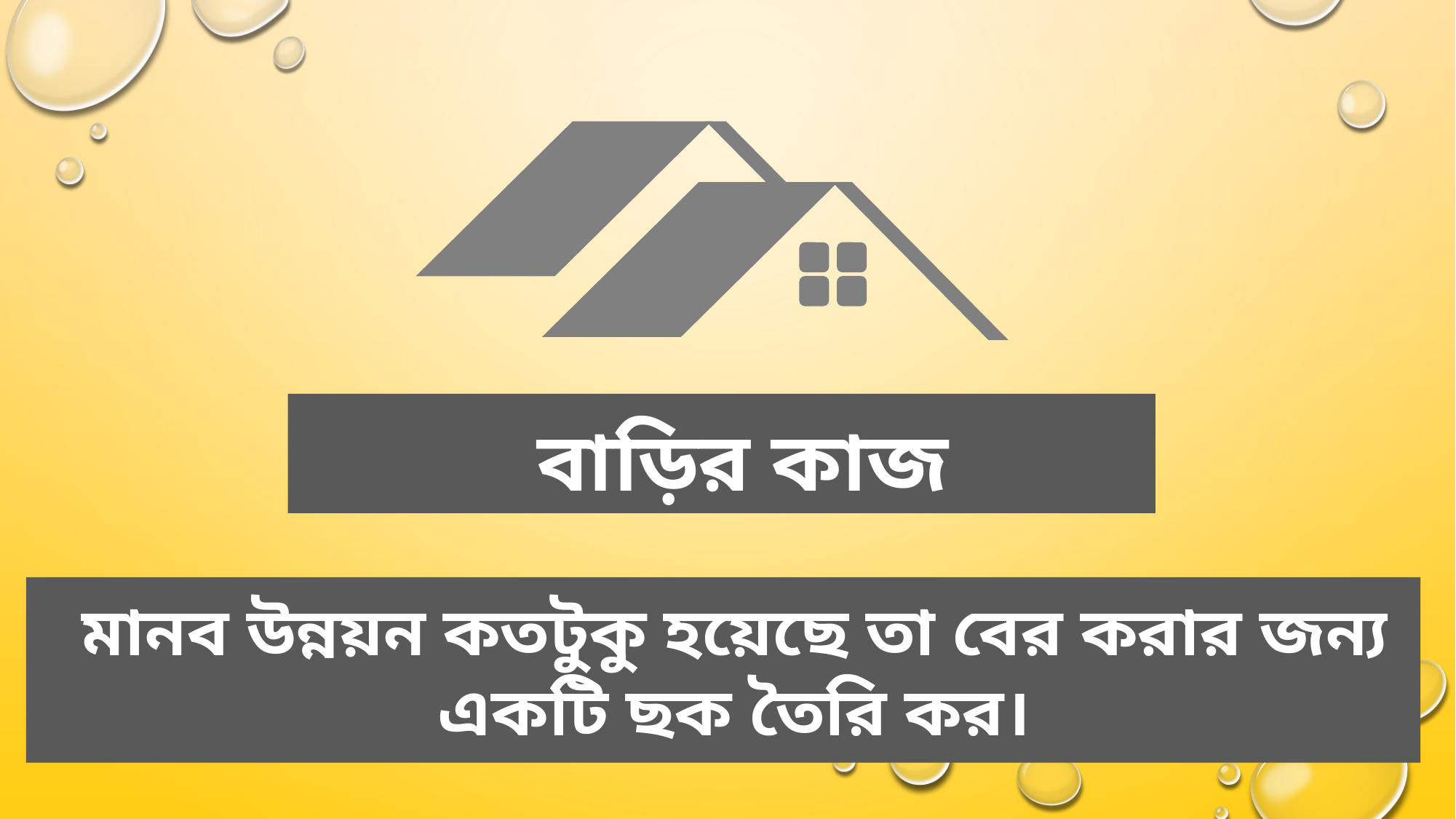

বাড়ির কাজ

মানব উন্নয়ন কতটুকু হয়েছে তা বের করার জন্য একটি ছক তৈরি কর।
brehana286@gmail.com
10/1/2020
20